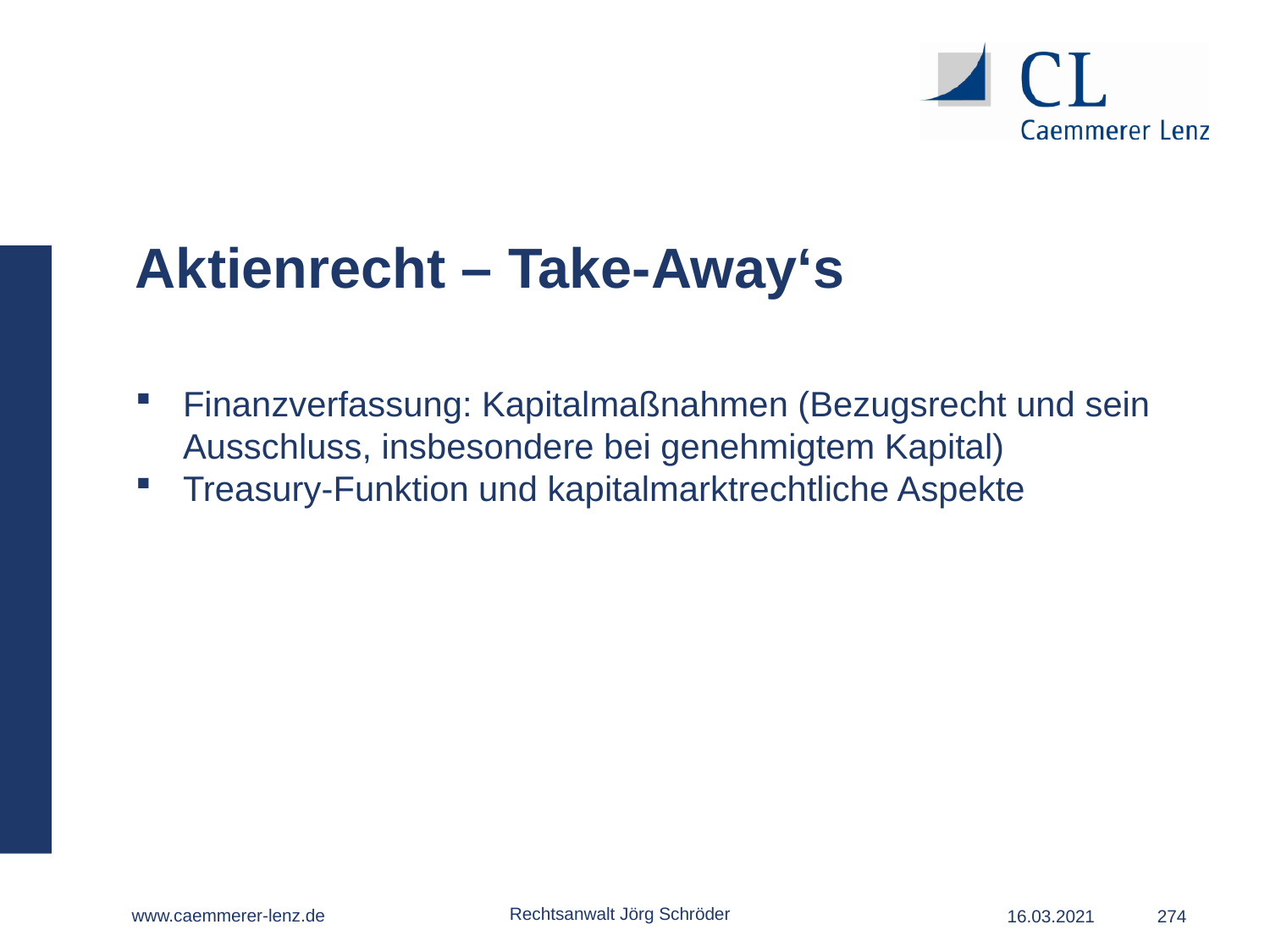

Aktienrecht – Take-Away‘s
Finanzverfassung: Kapitalmaßnahmen (Bezugsrecht und sein Ausschluss, insbesondere bei genehmigtem Kapital)
Treasury-Funktion und kapitalmarktrechtliche Aspekte